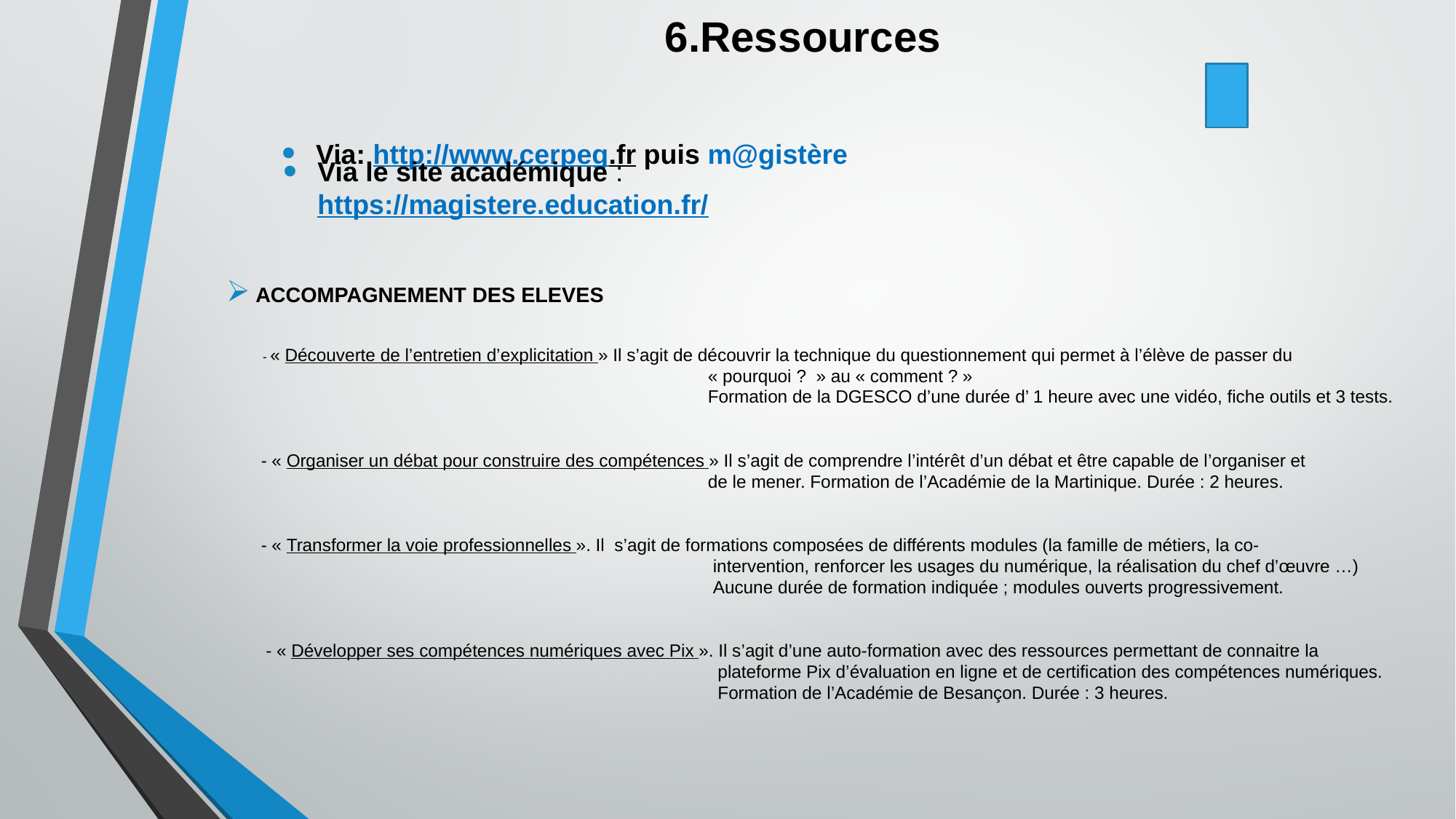

# 6.Ressources

Via: http://www.cerpeg.fr puis m@gistère
Via le site académique :  https://magistere.education.fr/

ACCOMPAGNEMENT DES ELEVES

         - « Découverte de l’entretien d’explicitation » Il s’agit de découvrir la technique du questionnement qui permet à l’élève de passer du
                                                                                                  « pourquoi ?  » au « comment ? »
                                                                                                  Formation de la DGESCO d’une durée d’ 1 heure avec une vidéo, fiche outils et 3 tests.

       - « Organiser un débat pour construire des compétences » Il s’agit de comprendre l’intérêt d’un débat et être capable de l’organiser et
                                                                                                  de le mener. Formation de l’Académie de la Martinique. Durée : 2 heures.

       - « Transformer la voie professionnelles ». Il  s’agit de formations composées de différents modules (la famille de métiers, la co-
                                                                                                   intervention, renforcer les usages du numérique, la réalisation du chef d’œuvre …)
                                                                                                   Aucune durée de formation indiquée ; modules ouverts progressivement.

        - « Développer ses compétences numériques avec Pix ». Il s’agit d’une auto-formation avec des ressources permettant de connaitre la
                                                                                                    plateforme Pix d’évaluation en ligne et de certification des compétences numériques.
                                                                                                    Formation de l’Académie de Besançon. Durée : 3 heures.